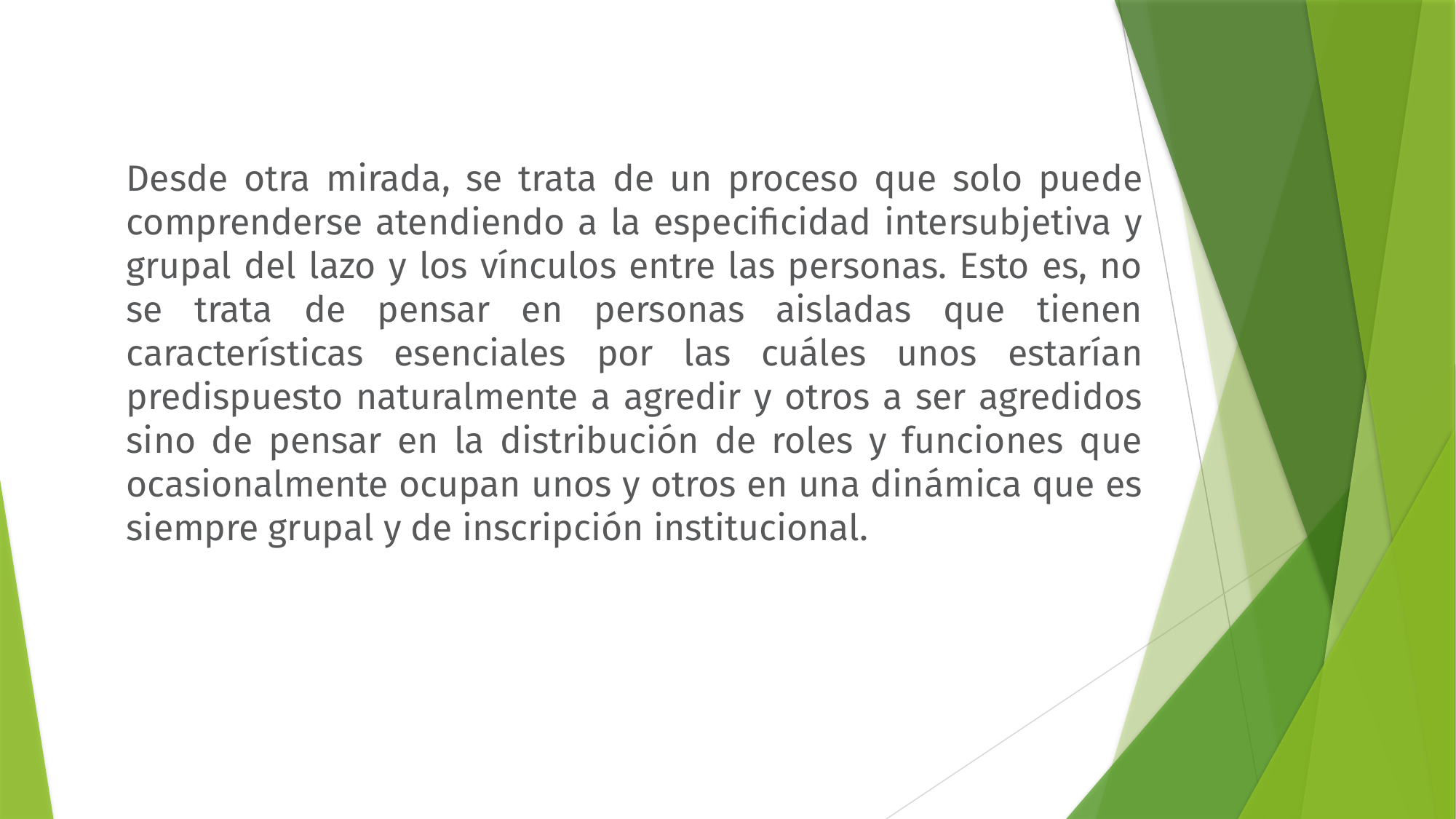

Desde otra mirada, se trata de un proceso que solo puede comprenderse atendiendo a la especificidad intersubjetiva y grupal del lazo y los vínculos entre las personas. Esto es, no se trata de pensar en personas aisladas que tienen características esenciales por las cuáles unos estarían predispuesto naturalmente a agredir y otros a ser agredidos sino de pensar en la distribución de roles y funciones que ocasionalmente ocupan unos y otros en una dinámica que es siempre grupal y de inscripción institucional.